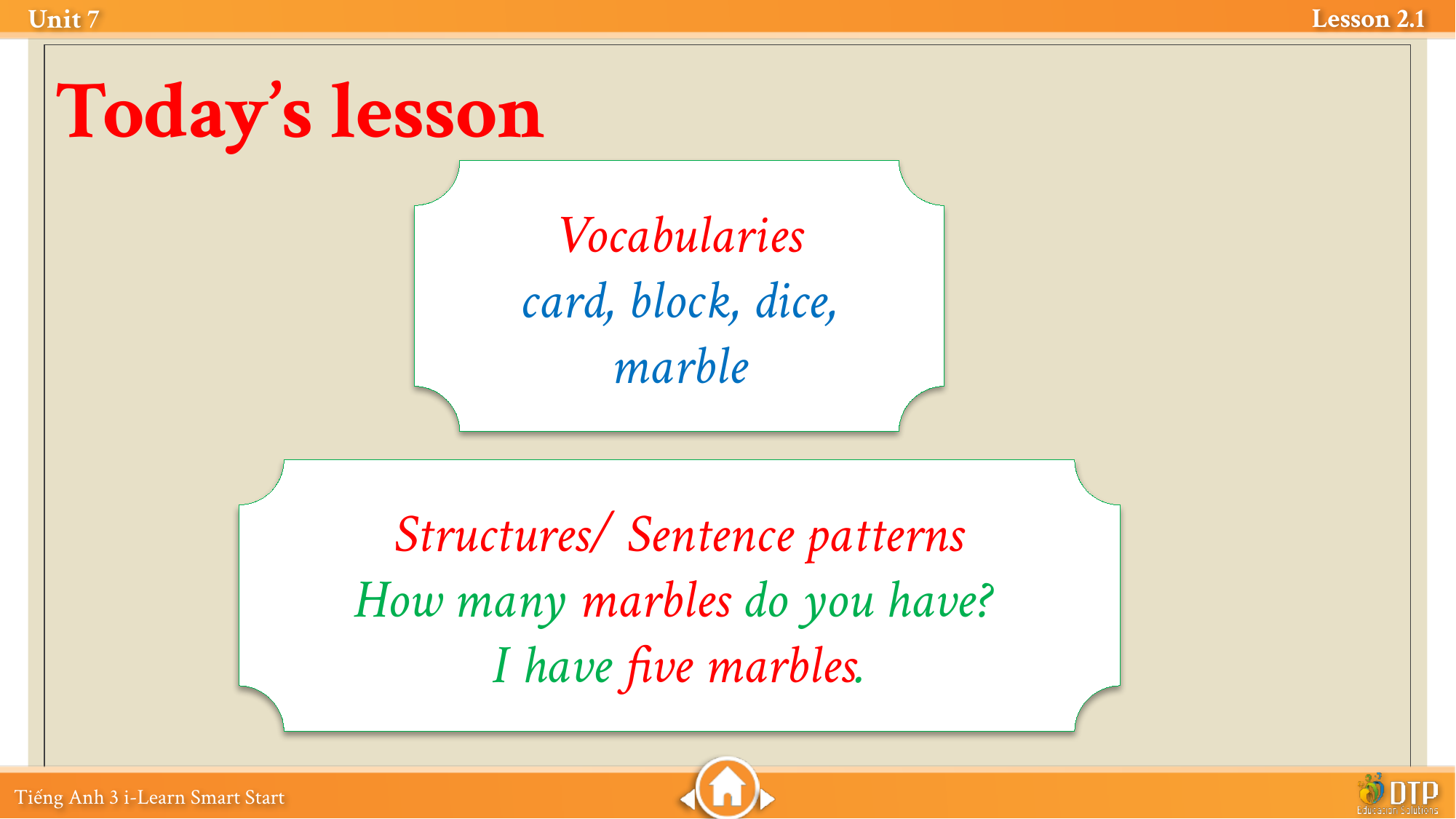

Today’s lesson
Vocabularies
card, block, dice, marble
Structures/ Sentence patterns
How many marbles do you have?
I have five marbles.